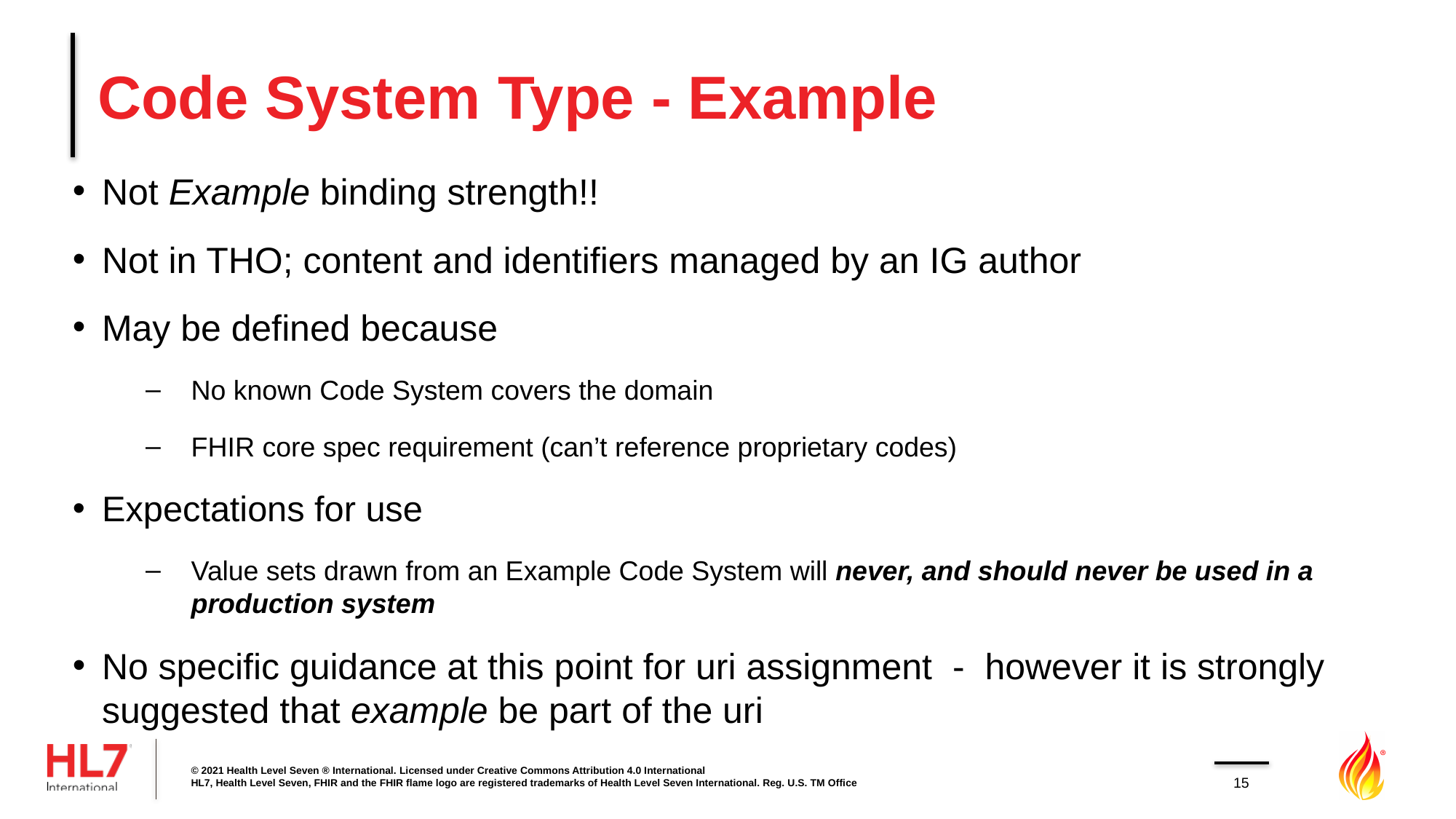

# Code System Type - Example
Not Example binding strength!!
Not in THO; content and identifiers managed by an IG author
May be defined because
No known Code System covers the domain
FHIR core spec requirement (can’t reference proprietary codes)
Expectations for use
Value sets drawn from an Example Code System will never, and should never be used in a production system
No specific guidance at this point for uri assignment  -  however it is strongly suggested that example be part of the uri

© 2021 Health Level Seven ® International. Licensed under Creative Commons Attribution 4.0 International
HL7, Health Level Seven, FHIR and the FHIR flame logo are registered trademarks of Health Level Seven International. Reg. U.S. TM Office
15